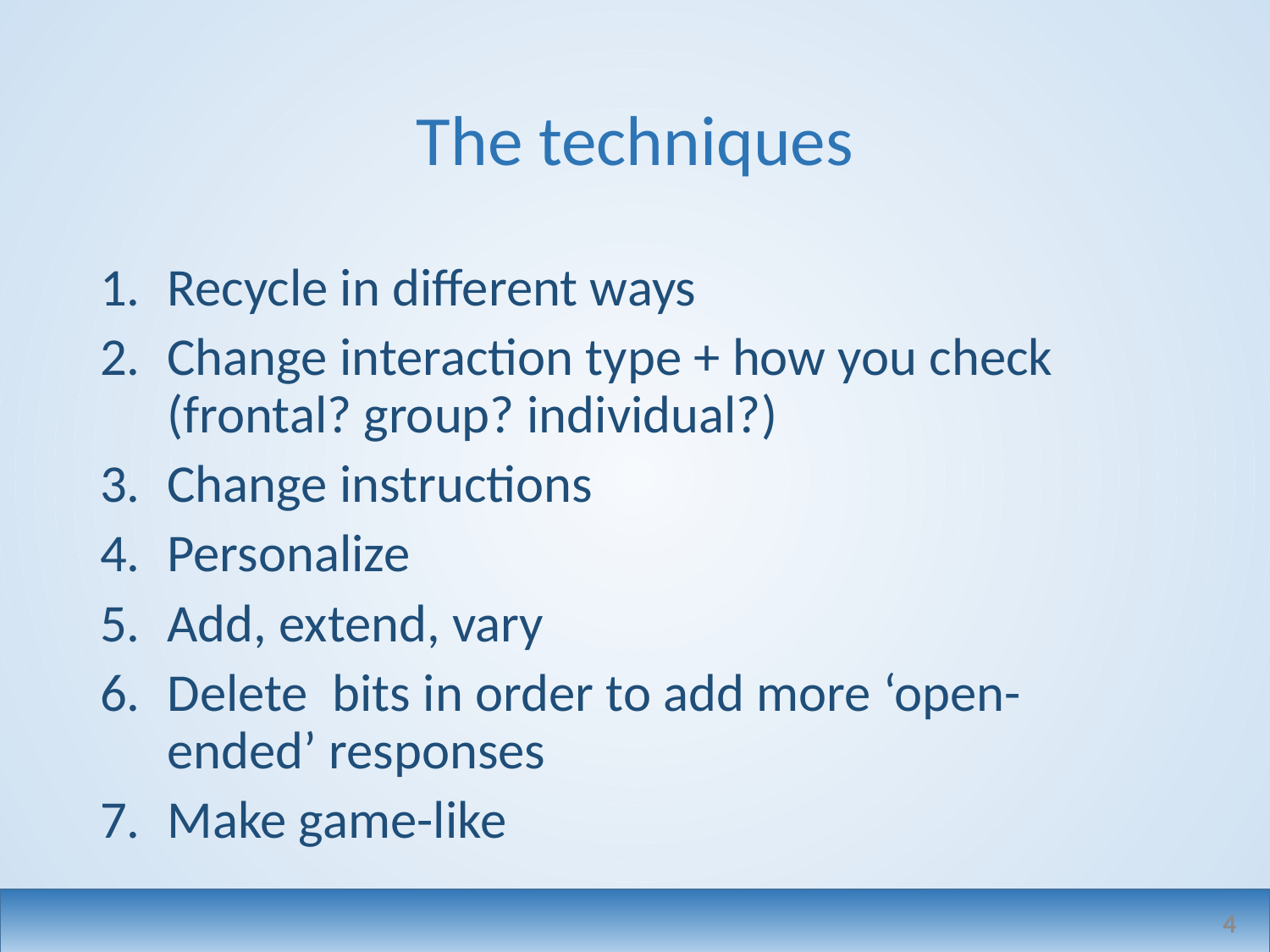

# The techniques
Recycle in different ways
Change interaction type + how you check (frontal? group? individual?)
Change instructions
Personalize
Add, extend, vary
Delete  bits in order to add more ‘open-ended’ responses
Make game-like

4